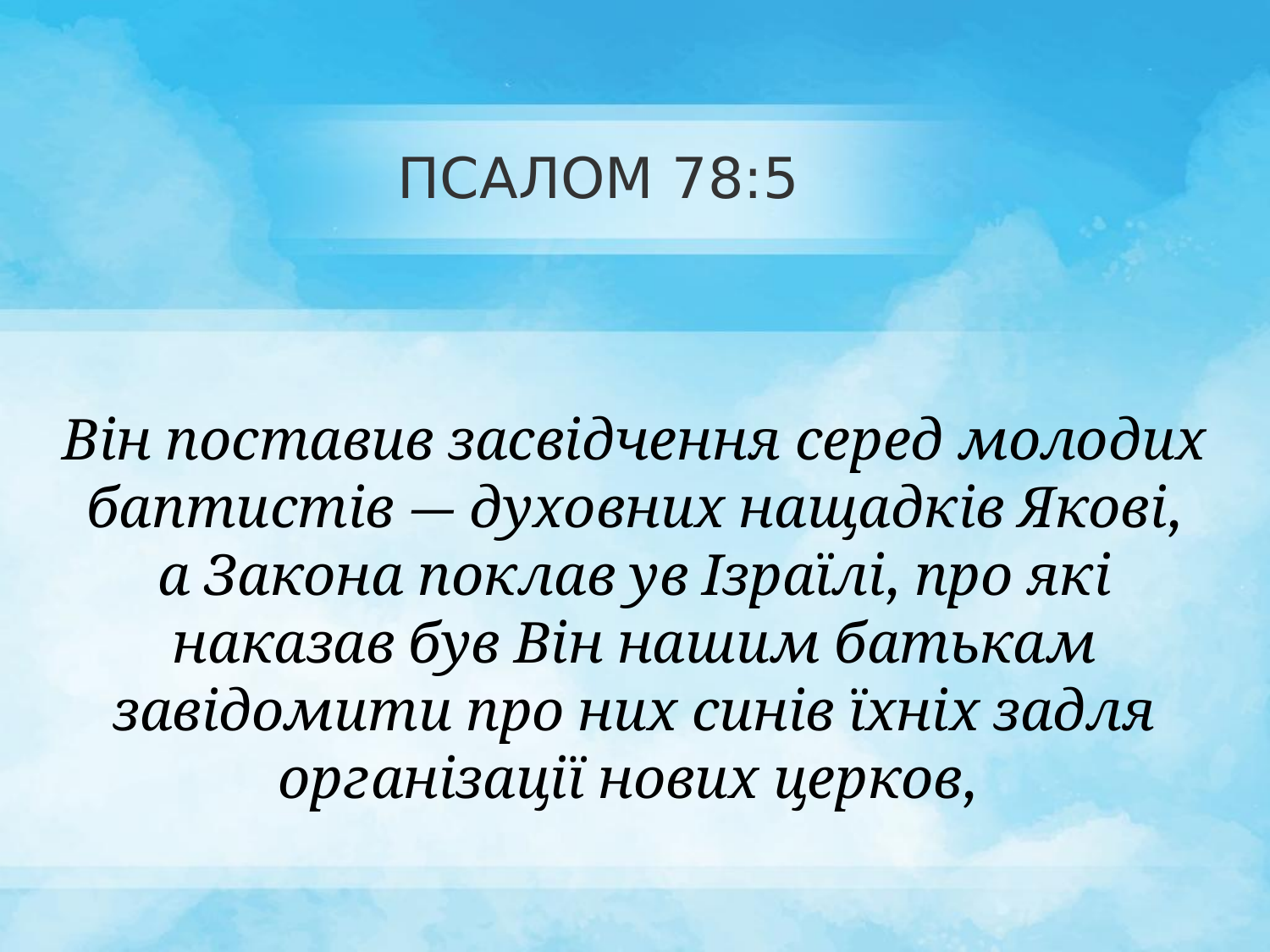

# ПСАЛОМ 78:5

Він поставив засвідчення серед молодих баптистів — духовних нащадків Якові,
а Закона поклав ув Ізраїлі, про які наказав був Він нашим батькам завідомити про них синів їхніх задля організації нових церков,